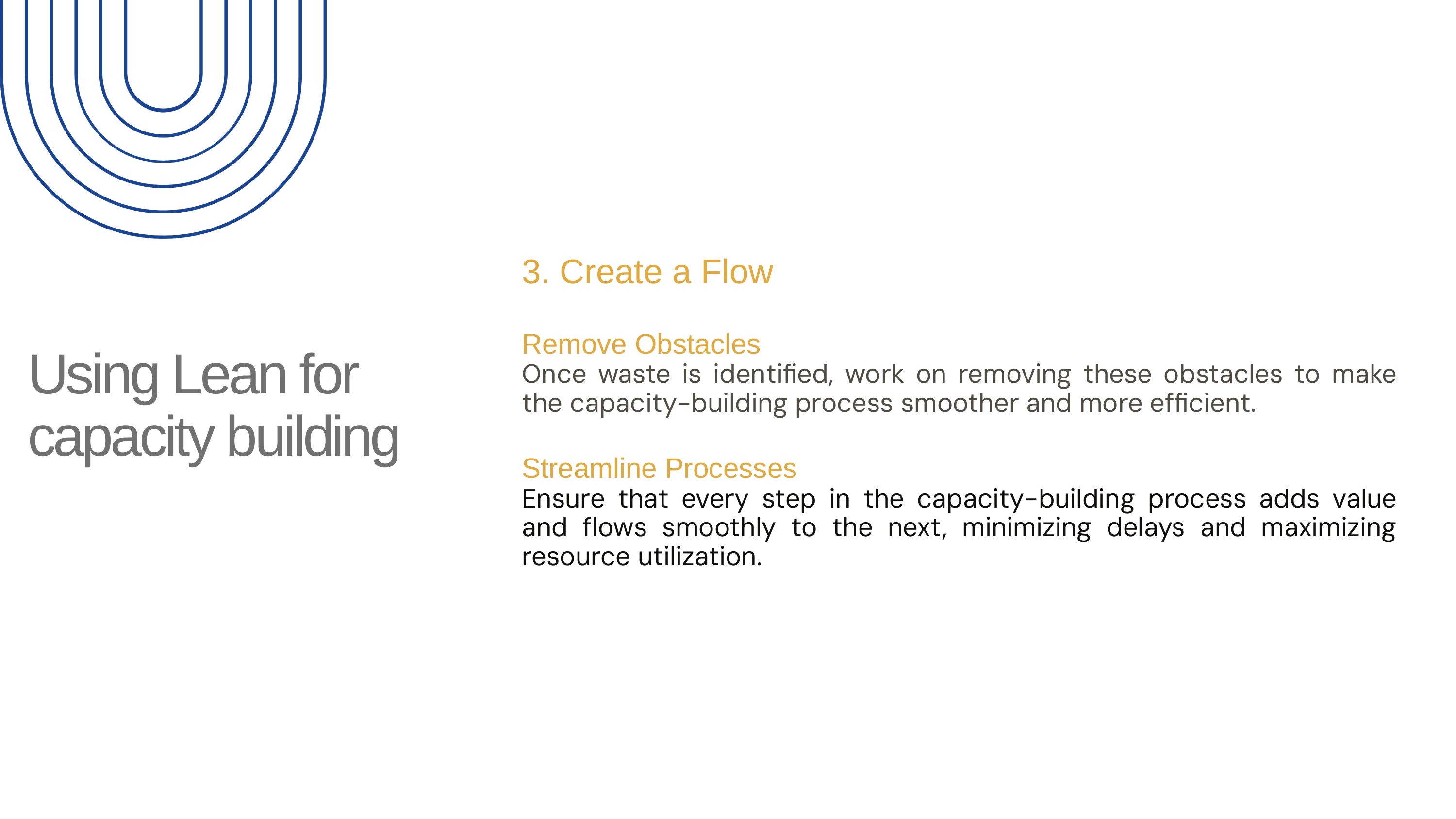

3. Create a Flow

Remove Obstacles
Once waste is identified, work on removing these obstacles to make the capacity-building process smoother and more efficient.

Streamline Processes
Ensure that every step in the capacity-building process adds value and flows smoothly to the next, minimizing delays and maximizing resource utilization.

Using Lean for capacity building